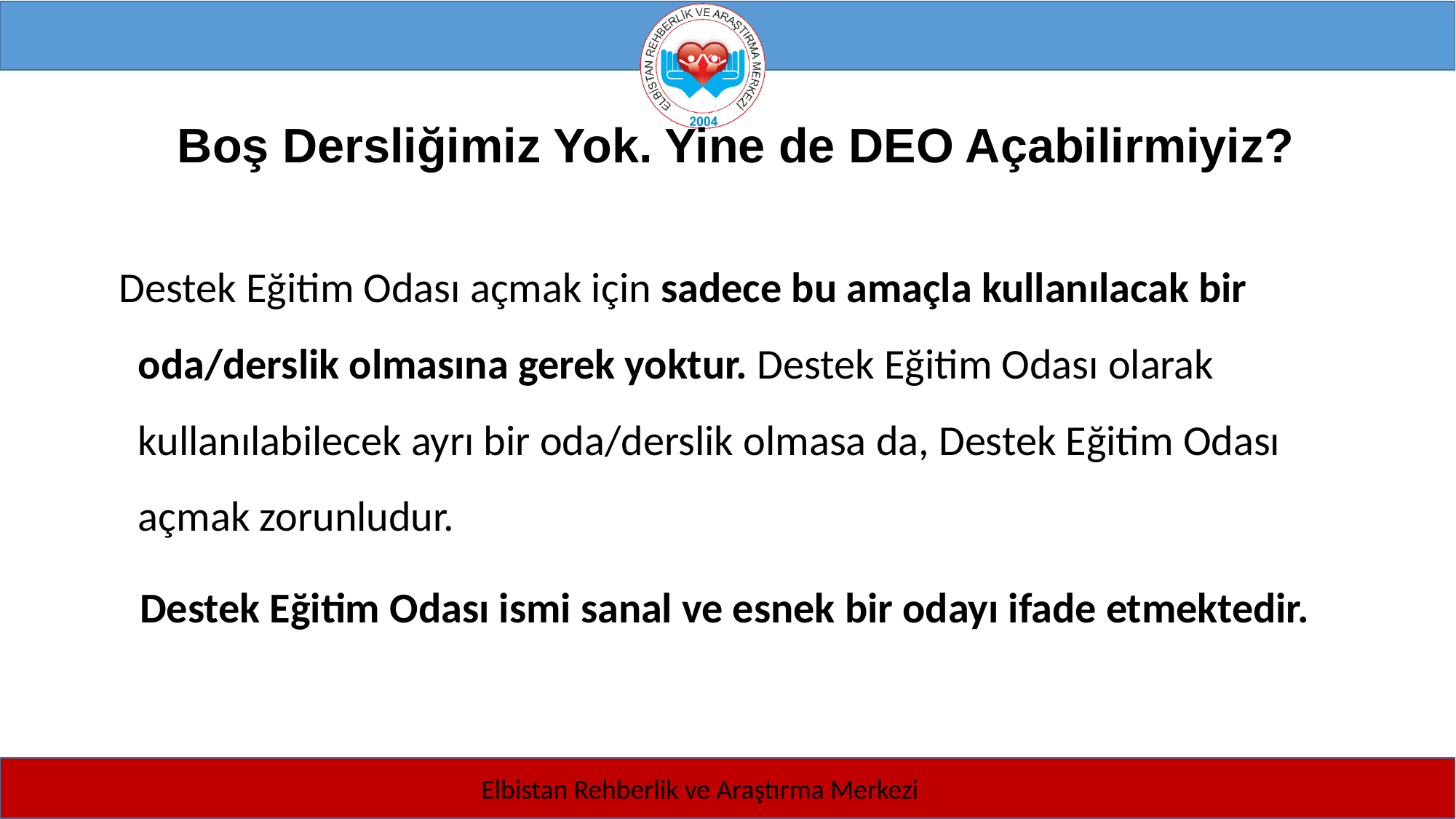

# Boş Dersliğimiz Yok. Yine de DEO Açabilirmiyiz?
 Destek Eğitim Odası açmak için sadece bu amaçla kullanılacak bir oda/derslik olmasına gerek yoktur. Destek Eğitim Odası olarak kullanılabilecek ayrı bir oda/derslik olmasa da, Destek Eğitim Odası açmak zorunludur.
   Destek Eğitim Odası ismi sanal ve esnek bir odayı ifade etmektedir.